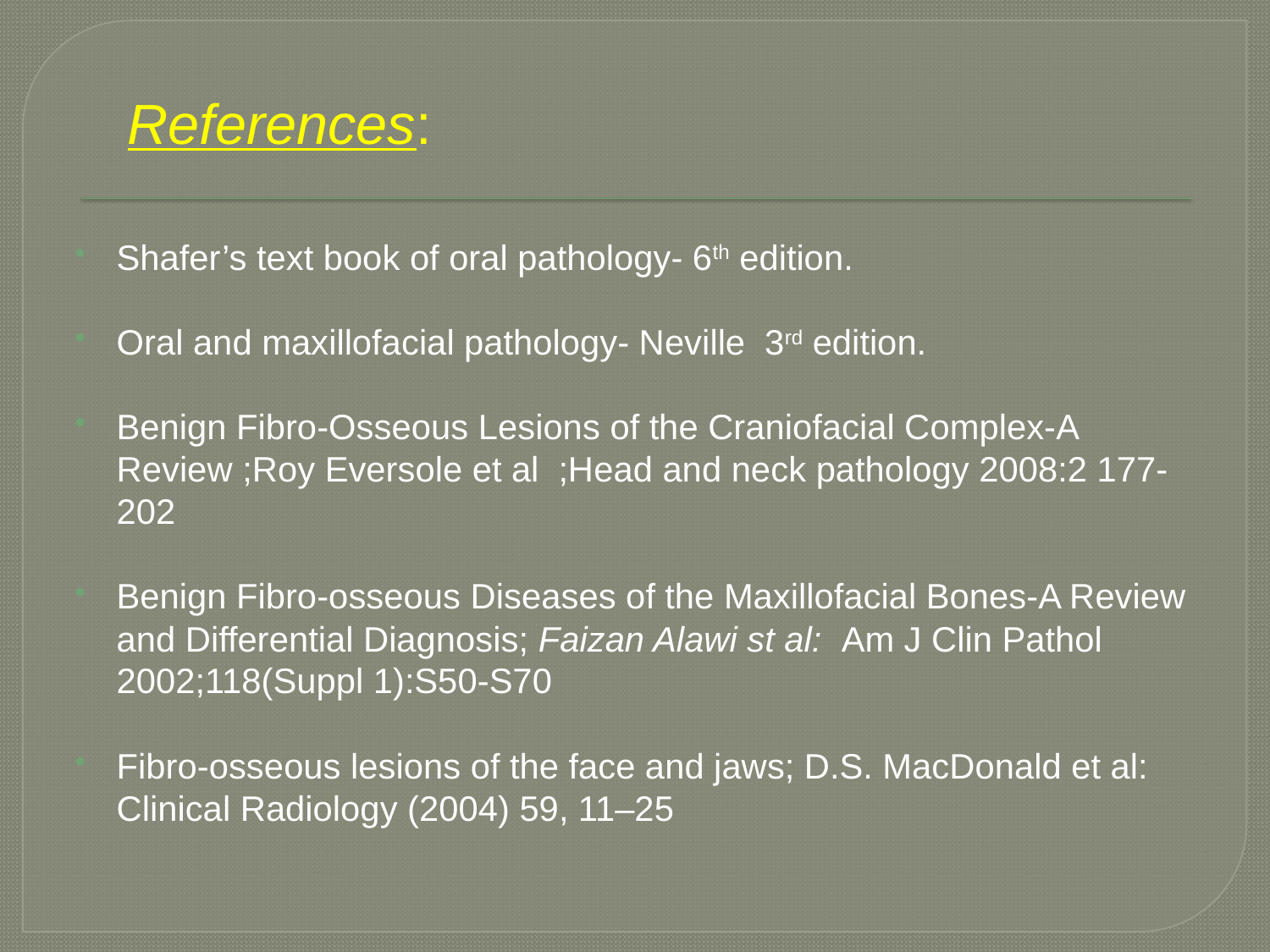

# References:
Shafer’s text book of oral pathology- 6th edition.

Oral and maxillofacial pathology- Neville  3rd edition.

Benign Fibro-Osseous Lesions of the Craniofacial Complex-A Review ;Roy Eversole et al  ;Head and neck pathology 2008:2 177-202

Benign Fibro-osseous Diseases of the Maxillofacial Bones-A Review and Differential Diagnosis; Faizan Alawi st al:  Am J Clin Pathol 2002;118(Suppl 1):S50-S70

Fibro-osseous lesions of the face and jaws; D.S. MacDonald et al: Clinical Radiology (2004) 59, 11–25